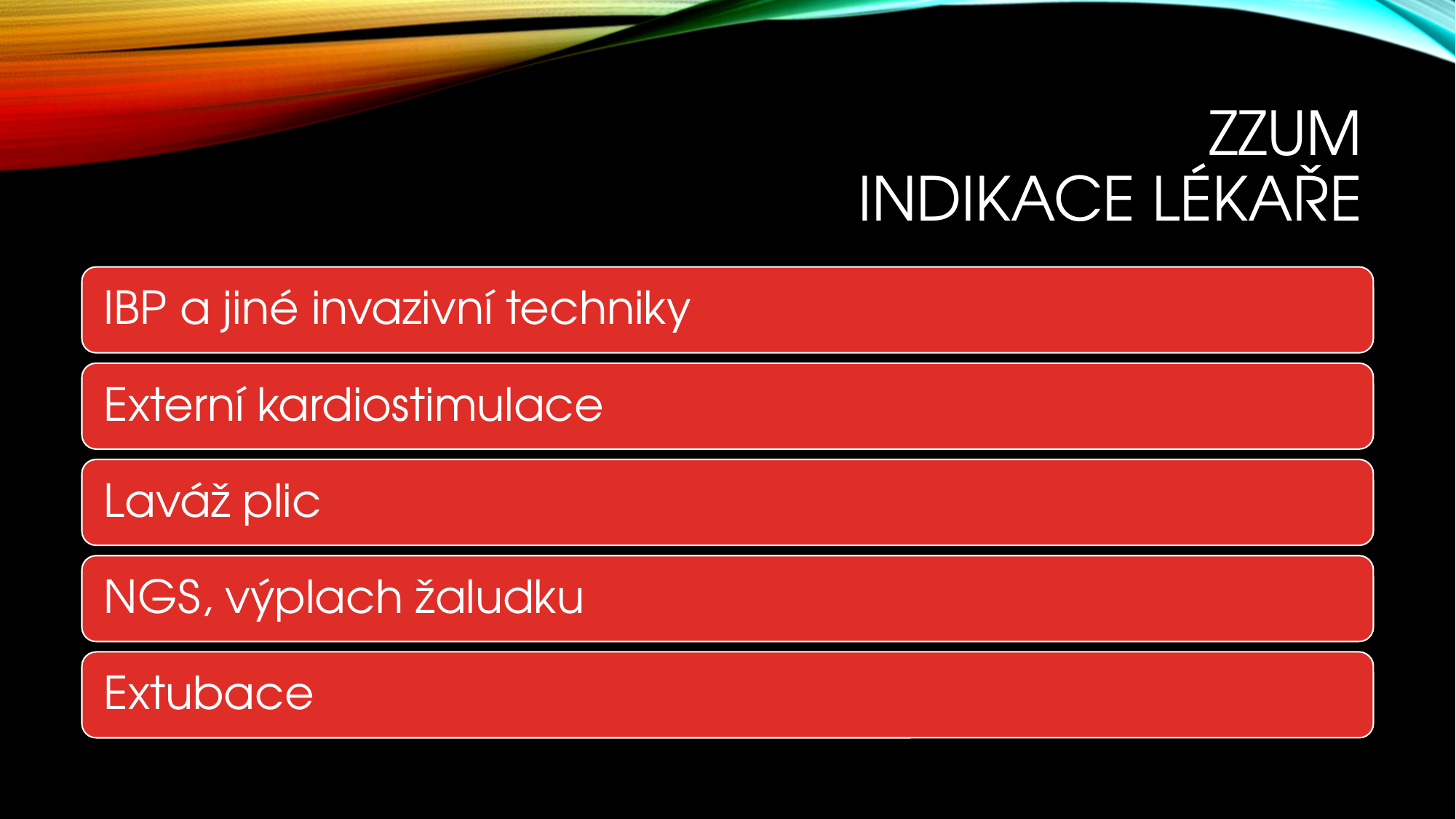

# ZZUm indikace lékaře
IBP a jiné invazivní techniky
Externí kardiostimulace
Laváž plic
NGS, výplach žaludku
Extubace